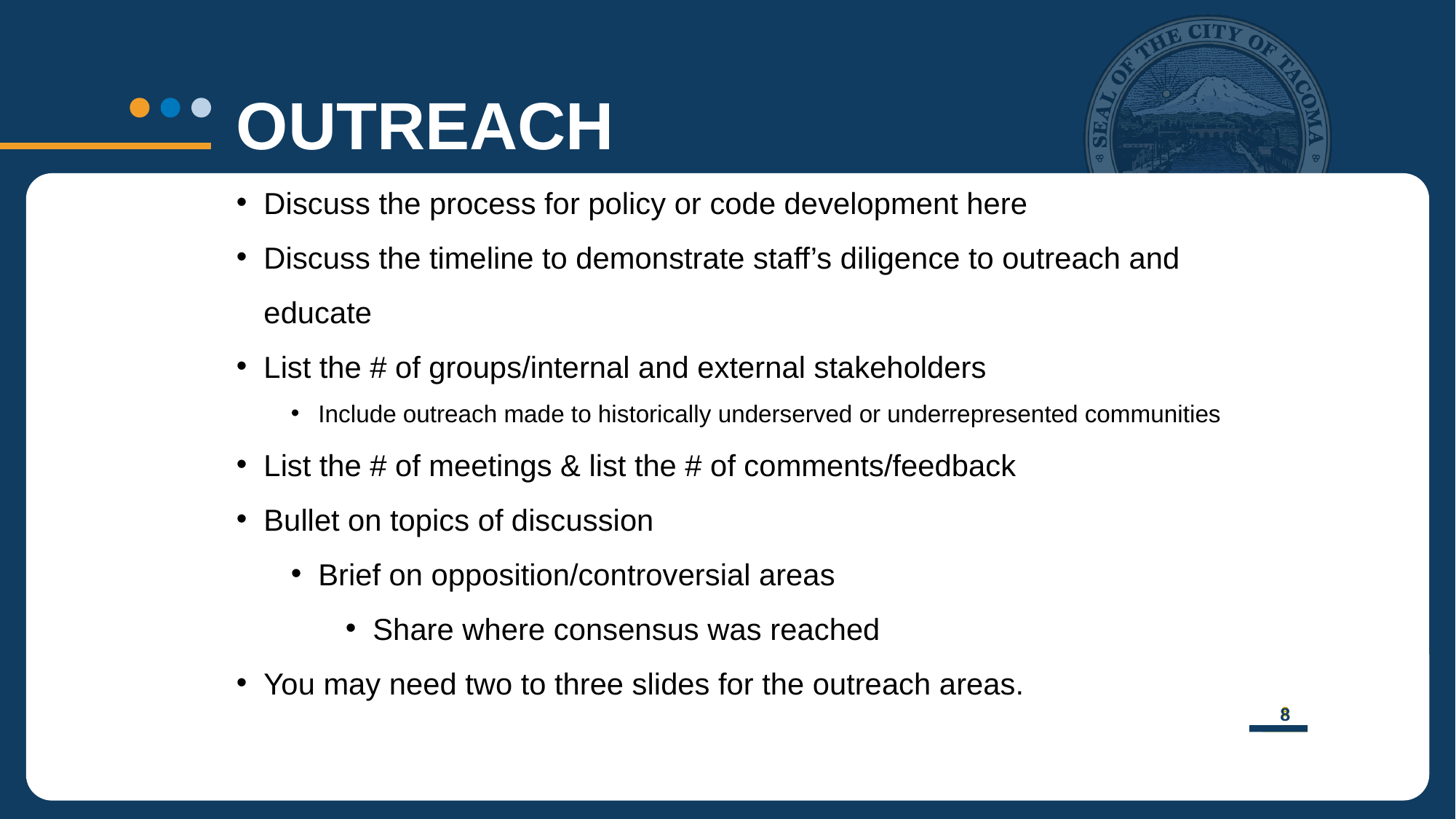

OUTREACH

Discuss the process for policy or code development here
Discuss the timeline to demonstrate staff’s diligence to outreach and educate
List the # of groups/internal and external stakeholders
Include outreach made to historically underserved or underrepresented communities
List the # of meetings & list the # of comments/feedback
Bullet on topics of discussion
Brief on opposition/controversial areas
Share where consensus was reached
You may need two to three slides for the outreach areas.